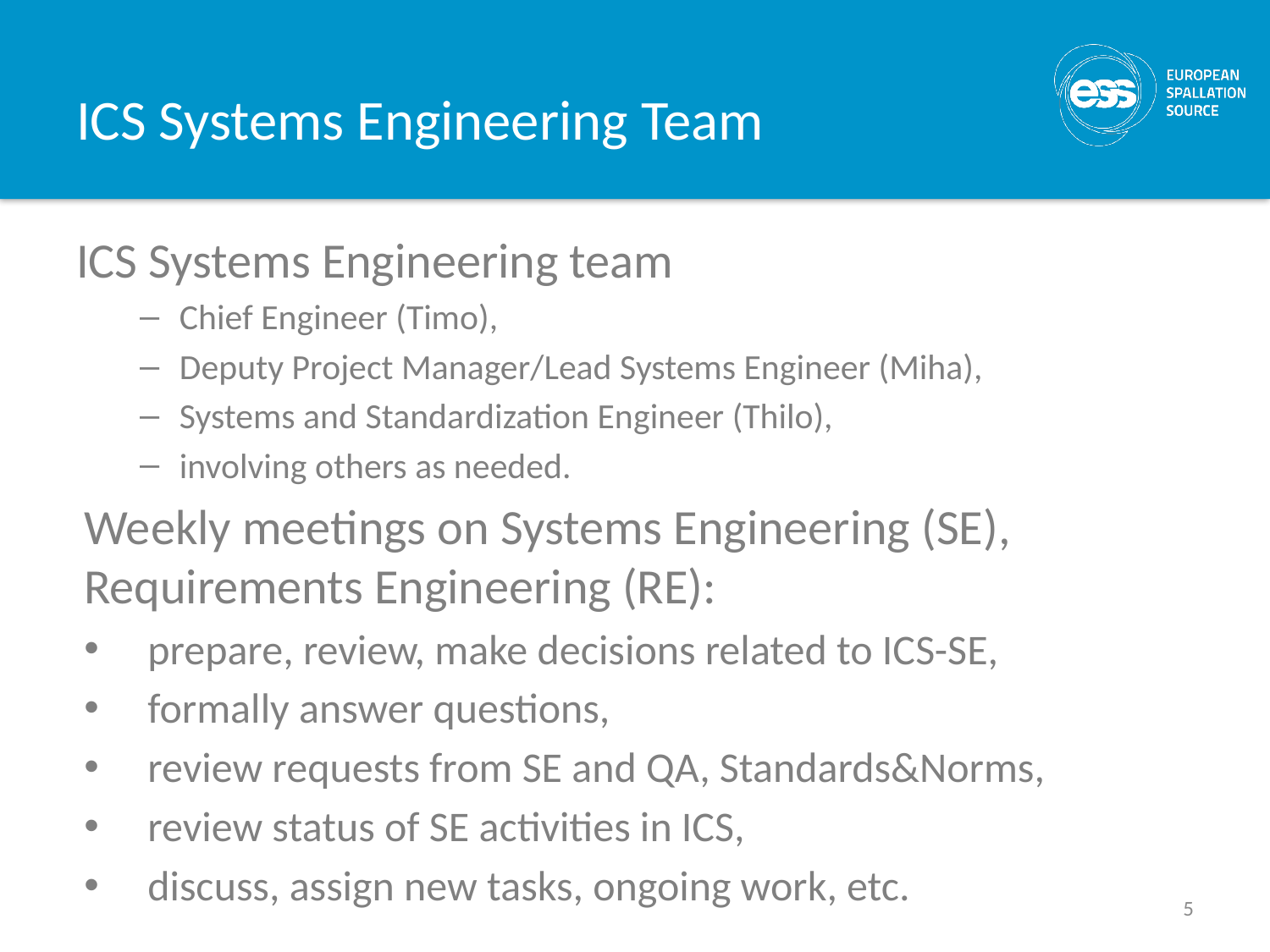

# ICS Systems Engineering Team
ICS Systems Engineering team
Chief Engineer (Timo),
Deputy Project Manager/Lead Systems Engineer (Miha),
Systems and Standardization Engineer (Thilo),
involving others as needed.
Weekly meetings on Systems Engineering (SE), Requirements Engineering (RE):
prepare, review, make decisions related to ICS-SE,
formally answer questions,
review requests from SE and QA, Standards&Norms,
review status of SE activities in ICS,
discuss, assign new tasks, ongoing work, etc.

5